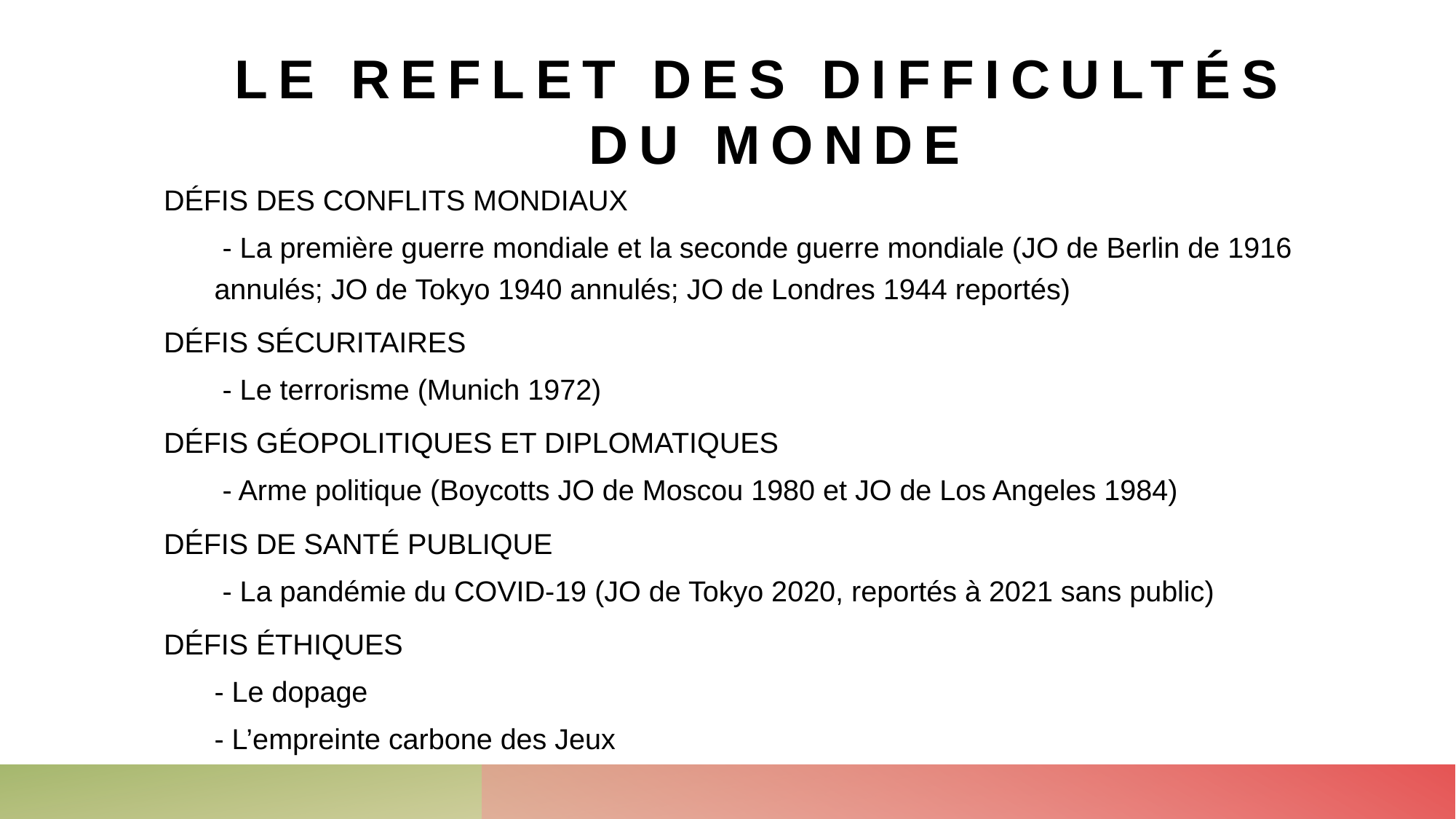

# LE reflet des difficultÉs du monde
DÉFIS DES CONFLITS MONDIAUX
 - La première guerre mondiale et la seconde guerre mondiale (JO de Berlin de 1916 annulés; JO de Tokyo 1940 annulés; JO de Londres 1944 reportés)
DÉFIS SÉCURITAIRES
 - Le terrorisme (Munich 1972)
DÉFIS GÉOPOLITIQUES ET DIPLOMATIQUES
 - Arme politique (Boycotts JO de Moscou 1980 et JO de Los Angeles 1984)
DÉFIS DE SANTÉ PUBLIQUE
 - La pandémie du COVID-19 (JO de Tokyo 2020, reportés à 2021 sans public)
DÉFIS ÉTHIQUES
- Le dopage
- L’empreinte carbone des Jeux